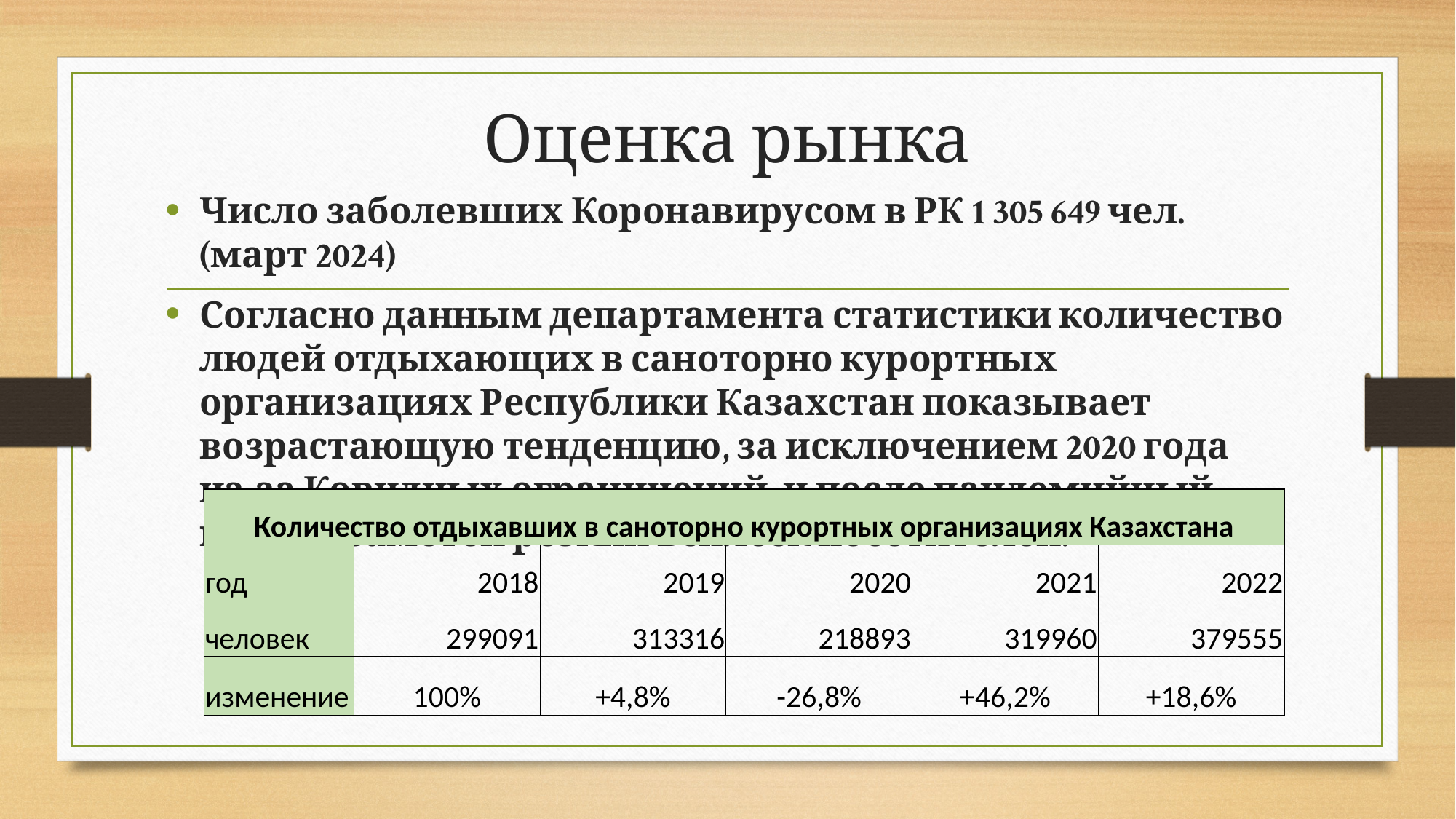

# Оценка рынка
Число заболевших Коронавирусом в РК 1 305 649 чел. (март 2024)
Согласно данным департамента статистики количество людей отдыхающих в саноторно курортных организациях Республики Казахстан показывает возрастающую тенденцию, за исключением 2020 года из-за Ковидных ограничений, и после пандемийный период заметен резкий всплеск посетителей.

| Количество отдыхавших в саноторно курортных организациях Казахстана |  |  |  |  |  |
| --- | --- | --- | --- | --- | --- |
| год | 2018 | 2019 | 2020 | 2021 | 2022 |
| человек | 299091 | 313316 | 218893 | 319960 | 379555 |
| изменение | 100% | +4,8% | -26,8% | +46,2% | +18,6% |